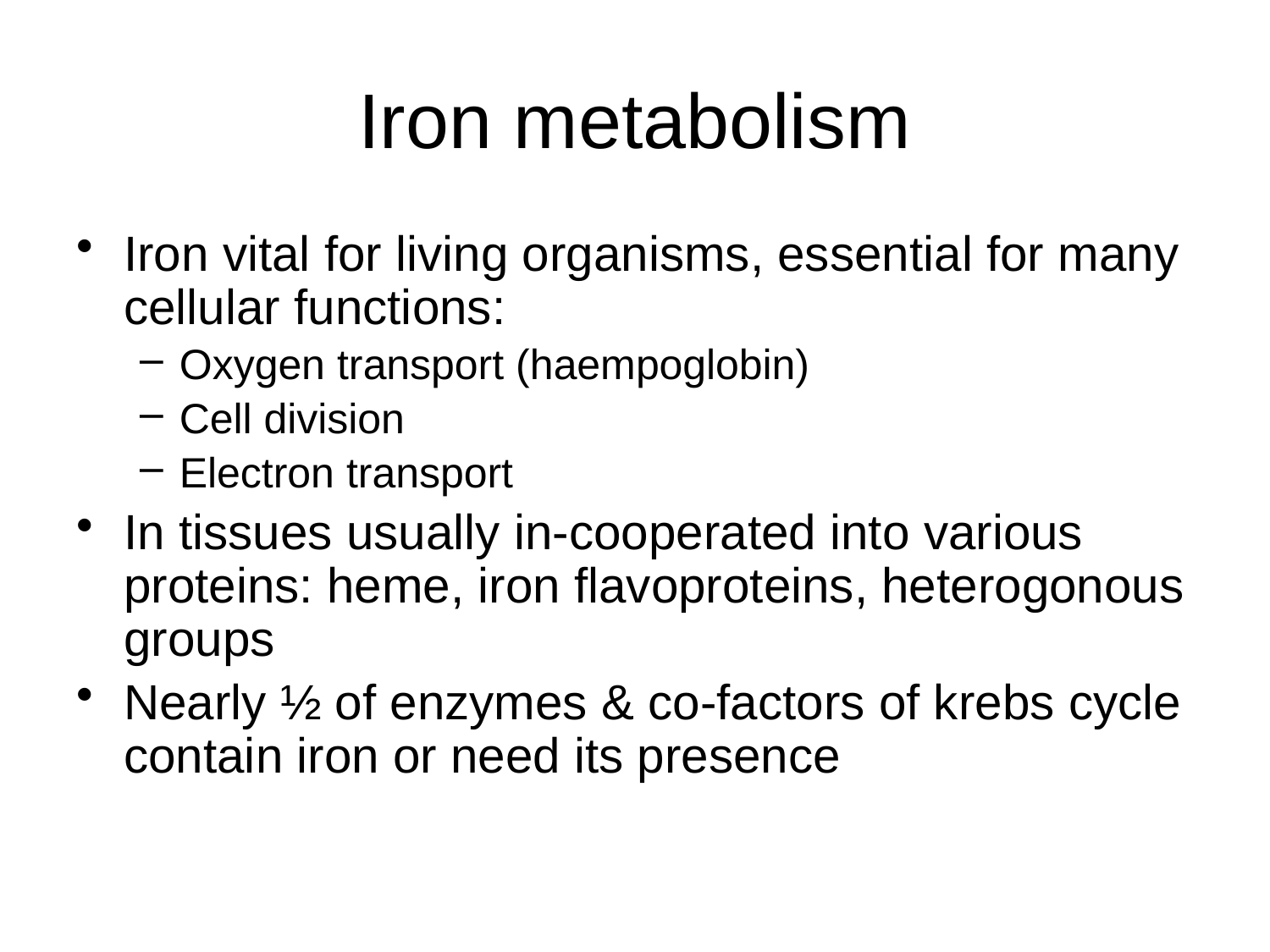

# Iron metabolism
Iron vital for living organisms, essential for many cellular functions:
Oxygen transport (haempoglobin)
Cell division
Electron transport
In tissues usually in-cooperated into various proteins: heme, iron flavoproteins, heterogonous groups
Nearly ½ of enzymes & co-factors of krebs cycle contain iron or need its presence